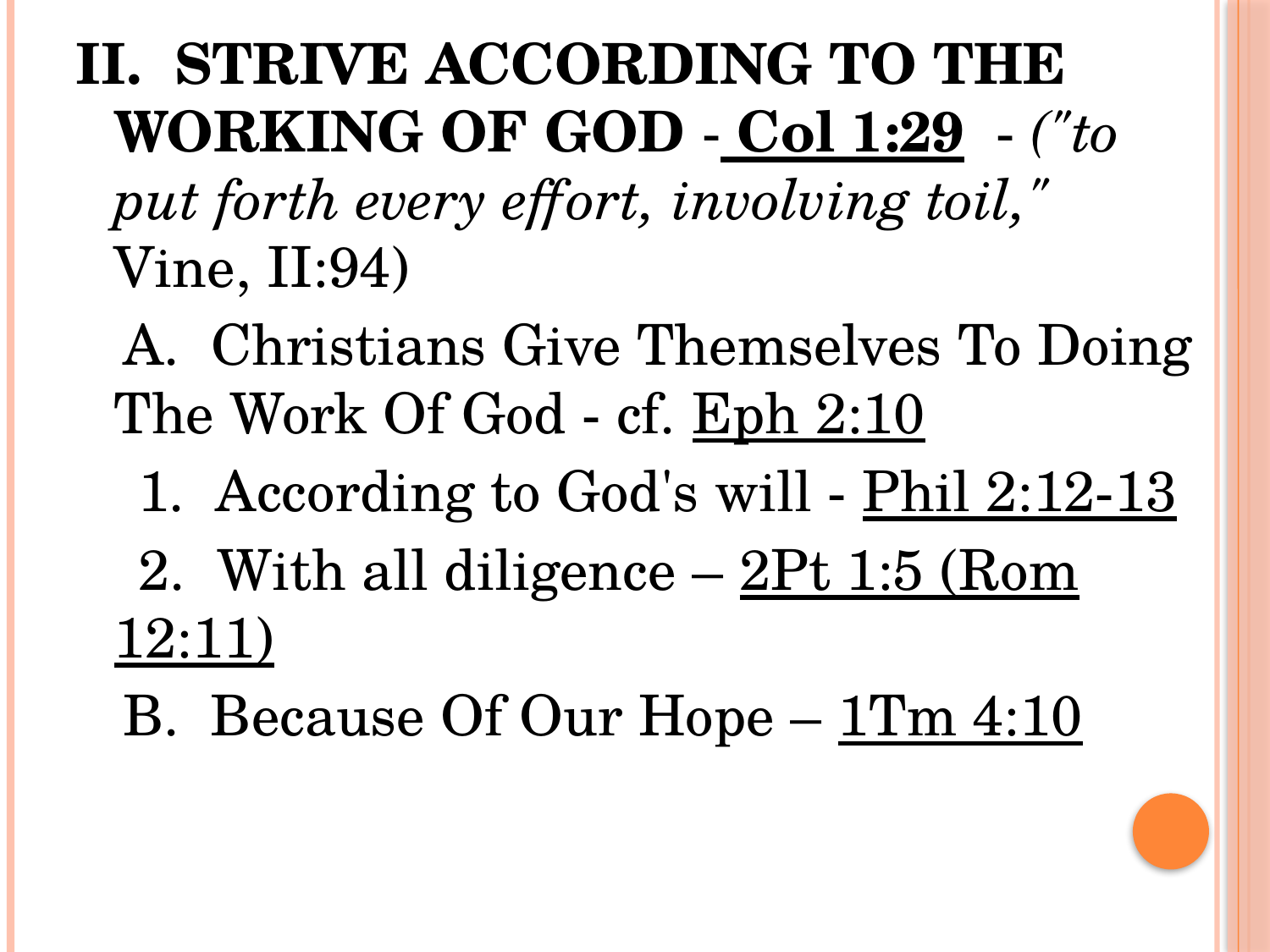

#
II.  STRIVE ACCORDING TO THE WORKING OF GOD - Col 1:29  - ("to put forth every effort, involving toil," Vine, II:94)
   A.  Christians Give Themselves To Doing The Work Of God - cf. Eph 2:10
    1.  According to God's will - Phil 2:12-13
    2.  With all diligence – 2Pt 1:5 (Rom 12:11)
   B.  Because Of Our Hope – 1Tm 4:10